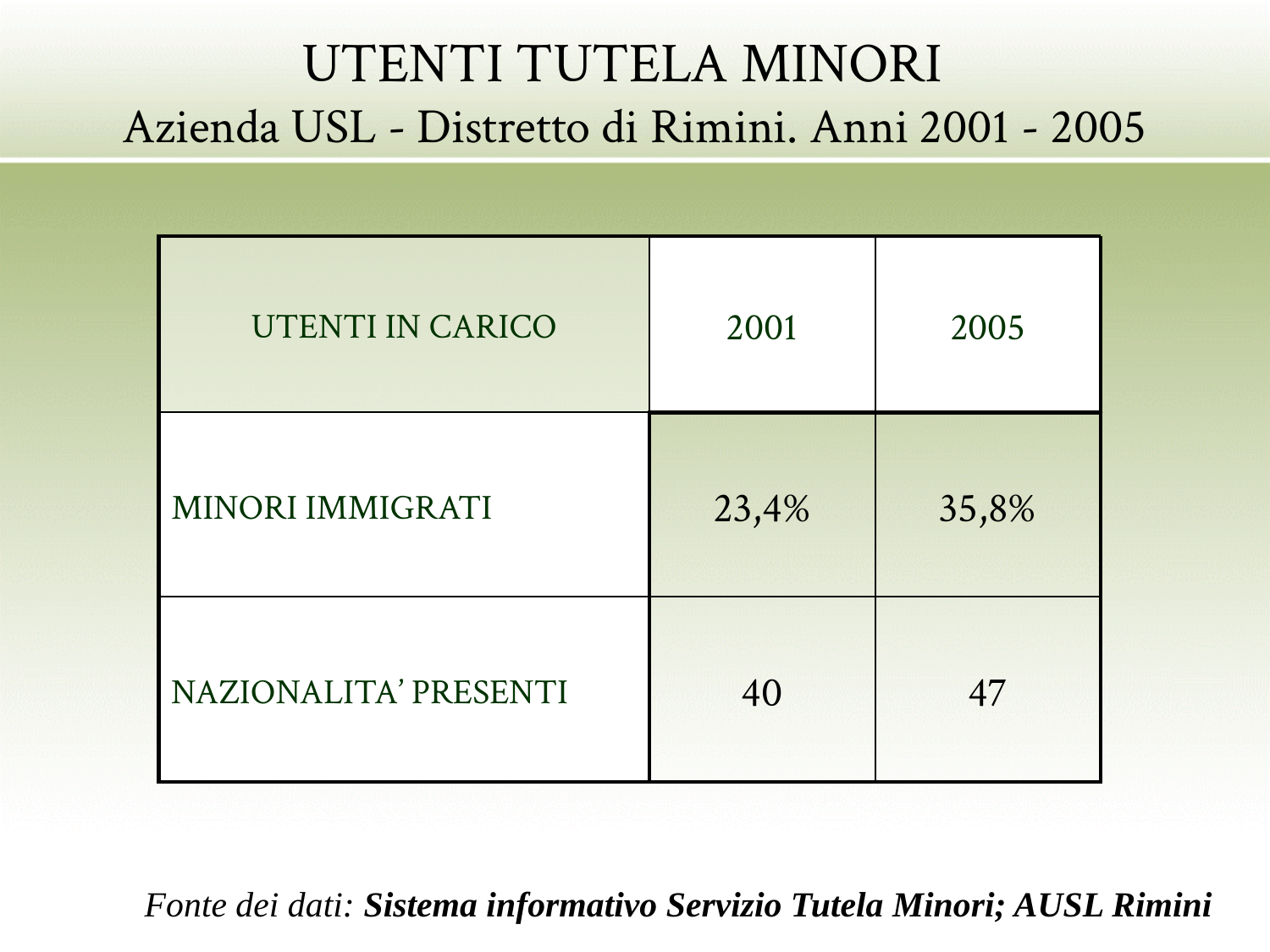

# UTENTI TUTELA MINORI Azienda USL - Distretto di Rimini. Anni 2001 - 2005
UTENTI IN CARICO
2001
2005
MINORI IMMIGRATI
23,4%
35,8%
NAZIONALITA’ PRESENTI
40
47
Fonte dei dati: Sistema informativo Servizio Tutela Minori; AUSL Rimini